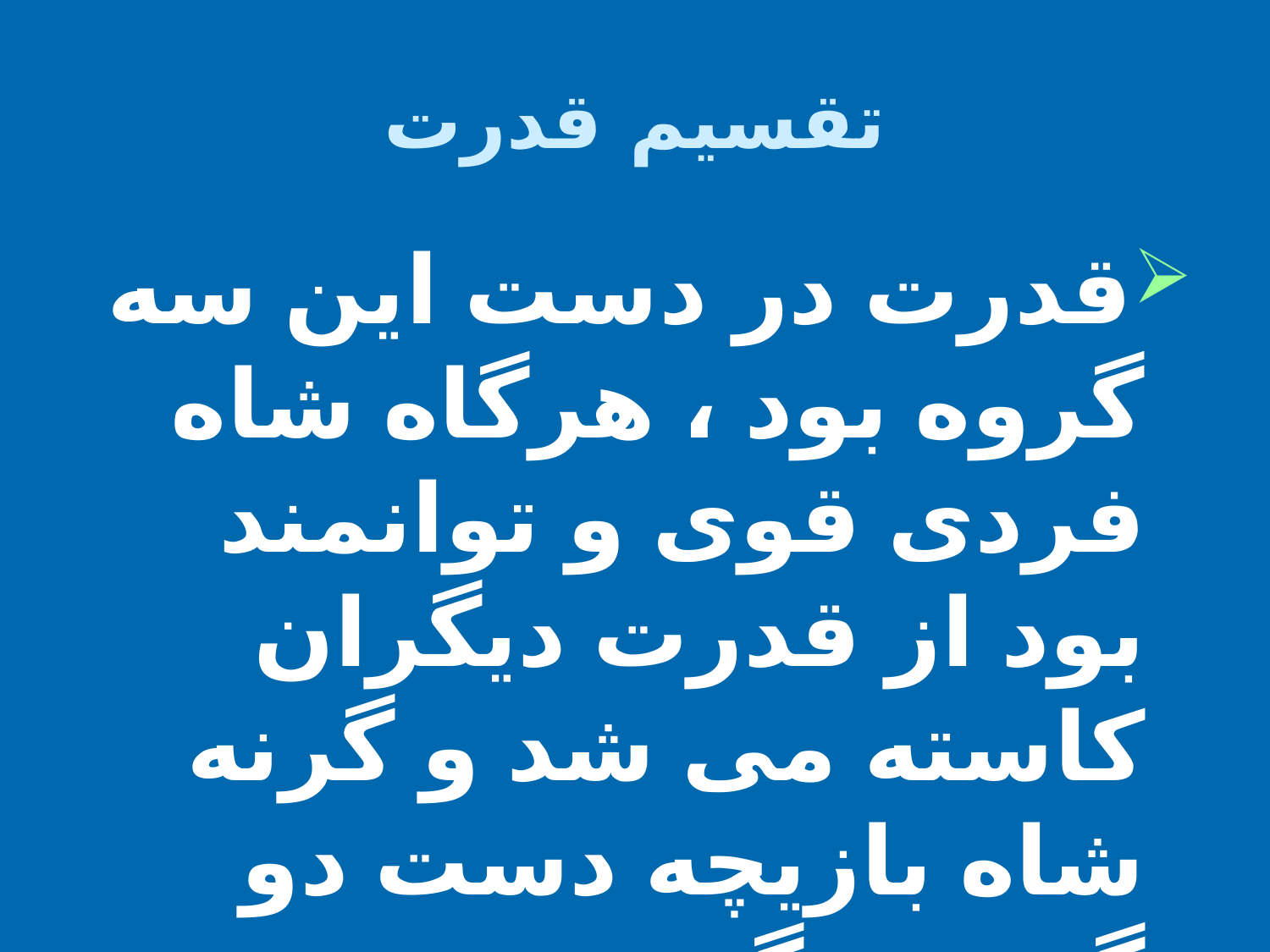

# تقسیم قدرت
قدرت در دست این سه گروه بود ، هرگاه شاه فردی قوی و توانمند بود از قدرت دیگران کاسته می شد و گرنه شاه بازیچه دست دو گروه دیگر می شد.